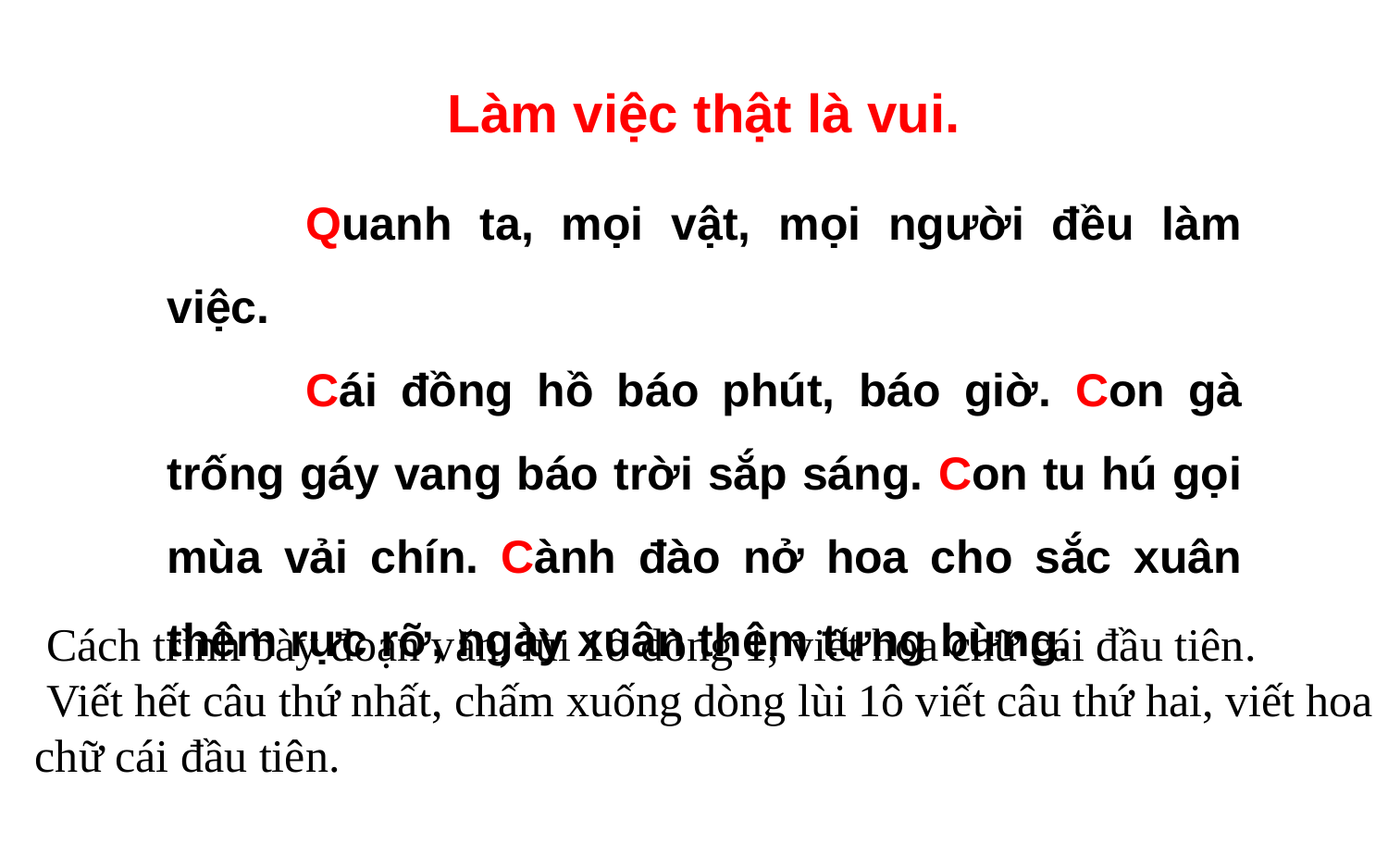

Làm việc thật là vui.
	Quanh ta, mọi vật, mọi người đều làm việc.
	Cái đồng hồ báo phút, báo giờ. Con gà trống gáy vang báo trời sắp sáng. Con tu hú gọi mùa vải chín. Cành đào nở hoa cho sắc xuân thêm rực rỡ, ngày xuân thêm tưng bừng.
 Cách trình bày đoạn văn, lùi 1ô dòng 1, viết hoa chữ cái đầu tiên.
 Viết hết câu thứ nhất, chấm xuống dòng lùi 1ô viết câu thứ hai, viết hoa chữ cái đầu tiên.